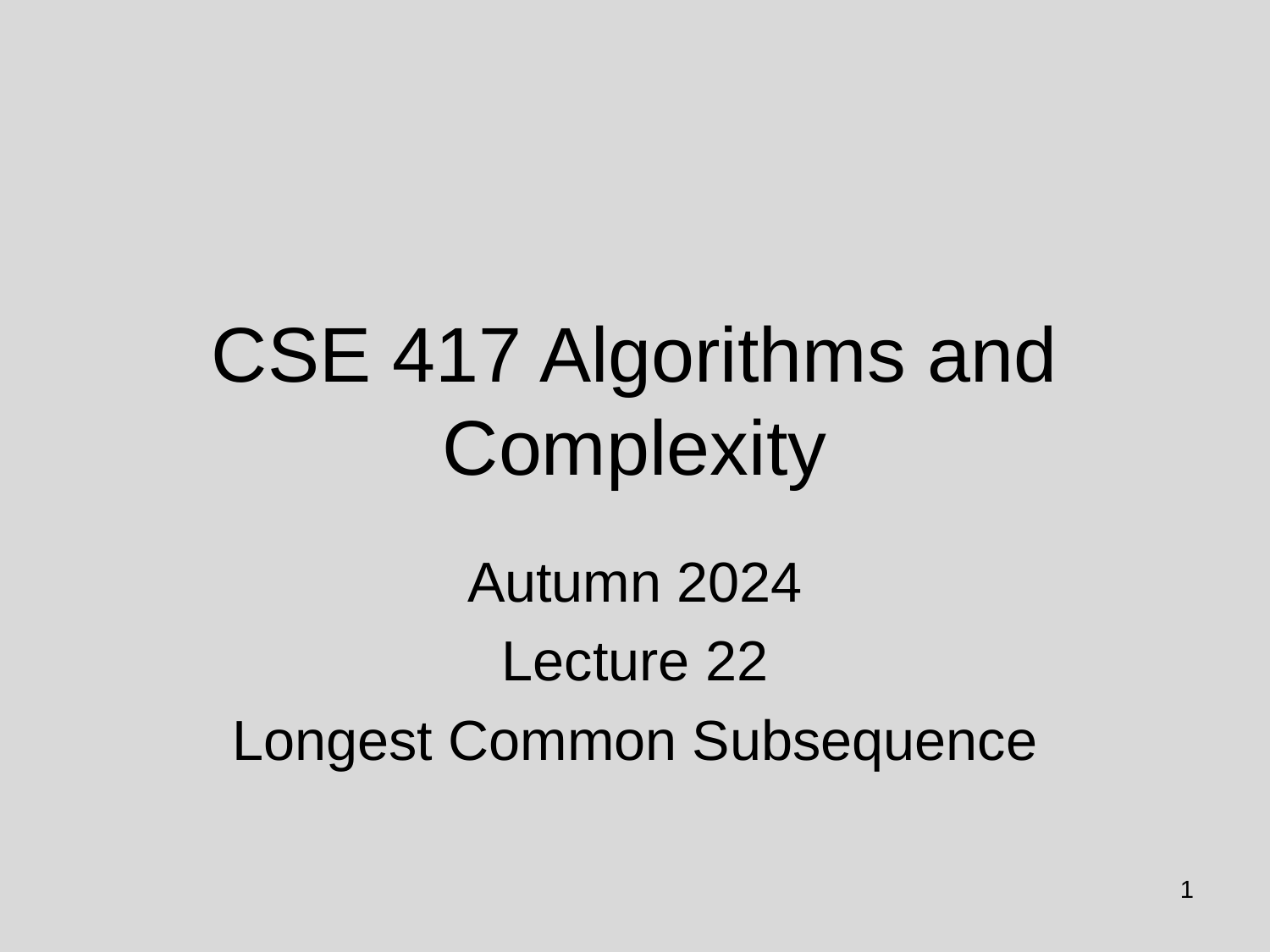

# CSE 417 Algorithms and Complexity
Autumn 2024
Lecture 22
Longest Common Subsequence
1